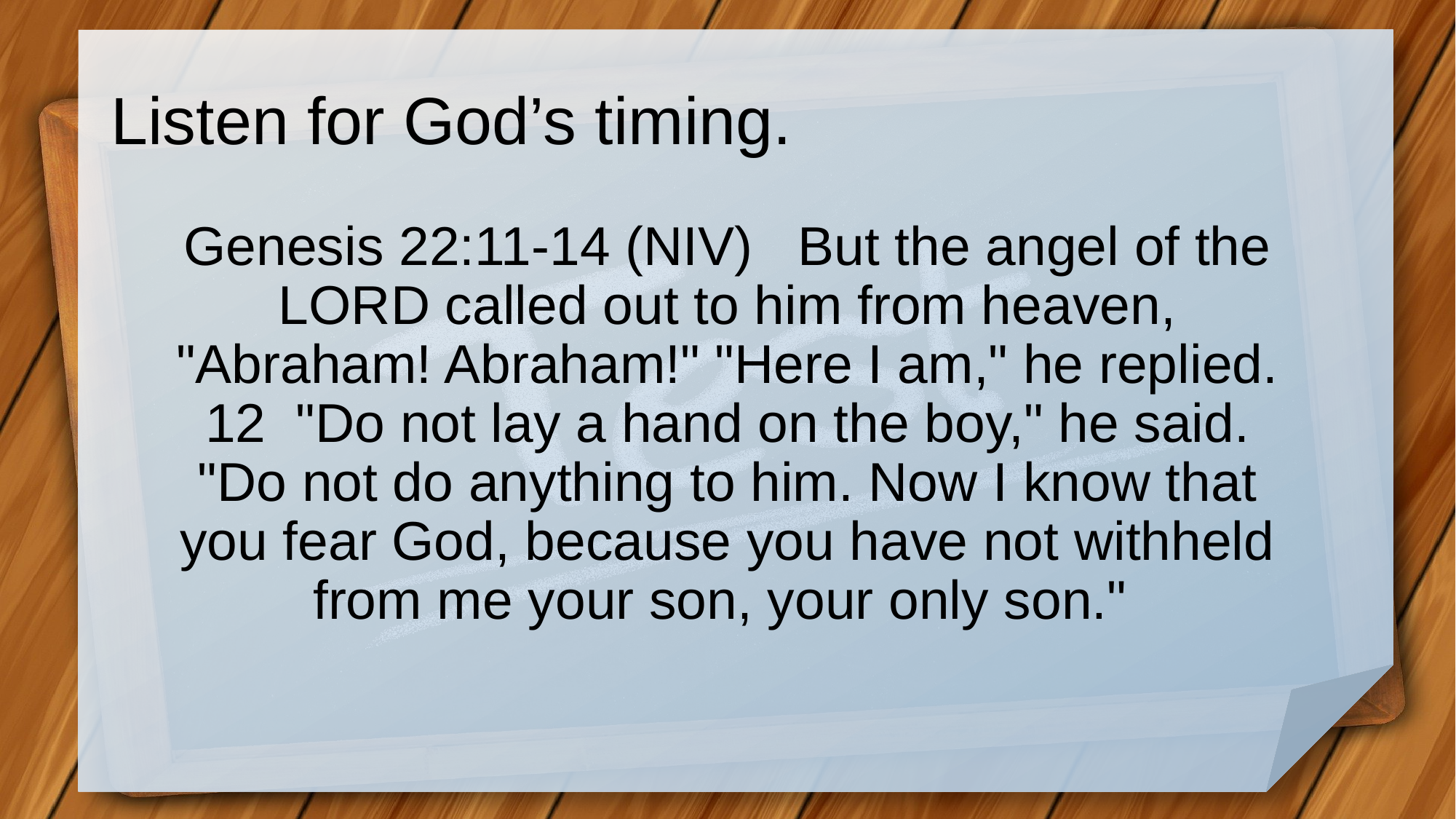

# Listen for God’s timing.
Genesis 22:11-14 (NIV)   But the angel of the LORD called out to him from heaven, "Abraham! Abraham!" "Here I am," he replied. 12  "Do not lay a hand on the boy," he said. "Do not do anything to him. Now I know that you fear God, because you have not withheld from me your son, your only son."